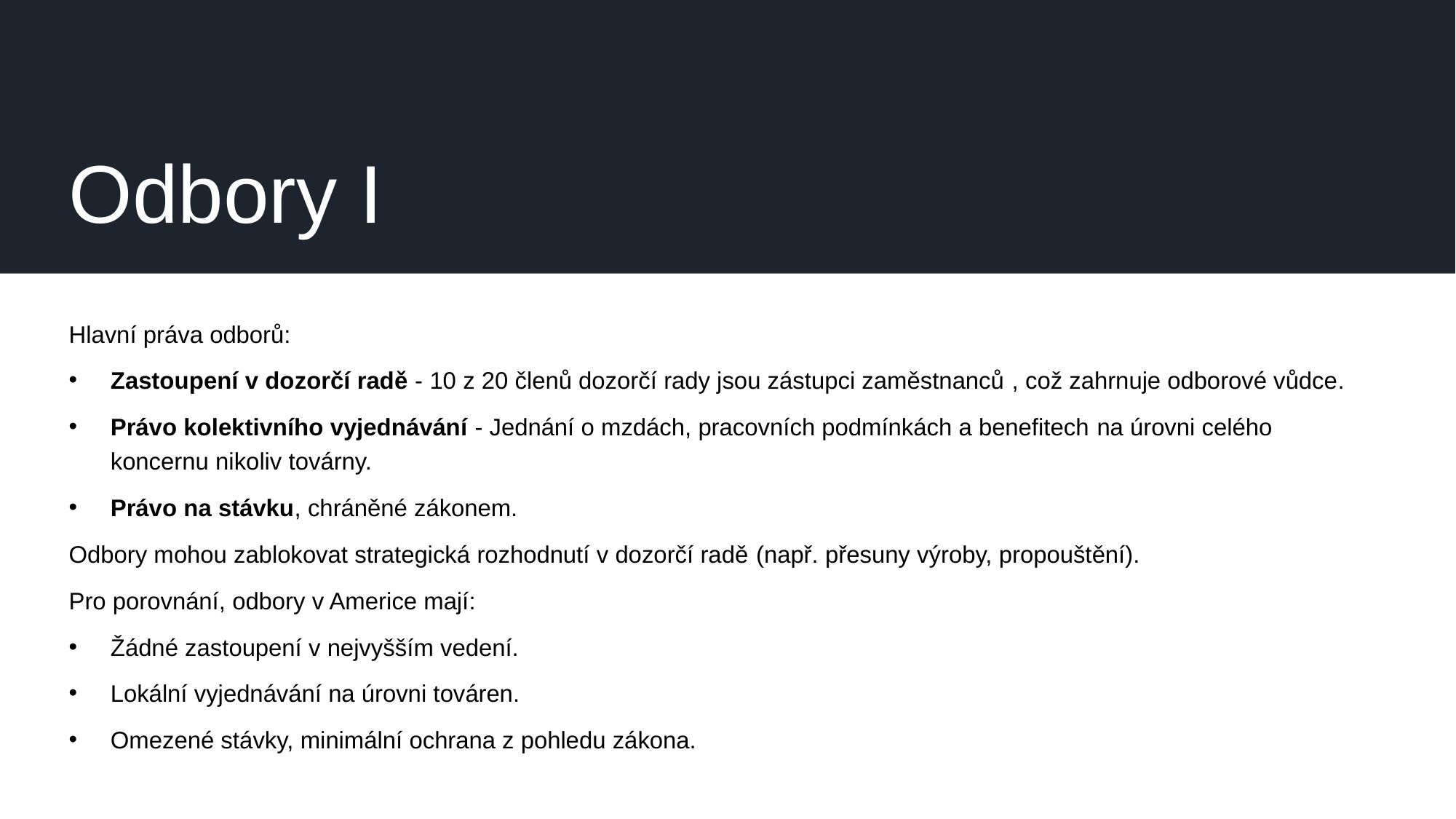

# Odbory I
Hlavní práva odborů:
Zastoupení v dozorčí radě - 10 z 20 členů dozorčí rady jsou zástupci zaměstnanců , což zahrnuje odborové vůdce.
Právo kolektivního vyjednávání - Jednání o mzdách, pracovních podmínkách a benefitech na úrovni celého koncernu nikoliv továrny.
Právo na stávku, chráněné zákonem.
Odbory mohou zablokovat strategická rozhodnutí v dozorčí radě (např. přesuny výroby, propouštění).
Pro porovnání, odbory v Americe mají:
Žádné zastoupení v nejvyšším vedení.
Lokální vyjednávání na úrovni továren.
Omezené stávky, minimální ochrana z pohledu zákona.